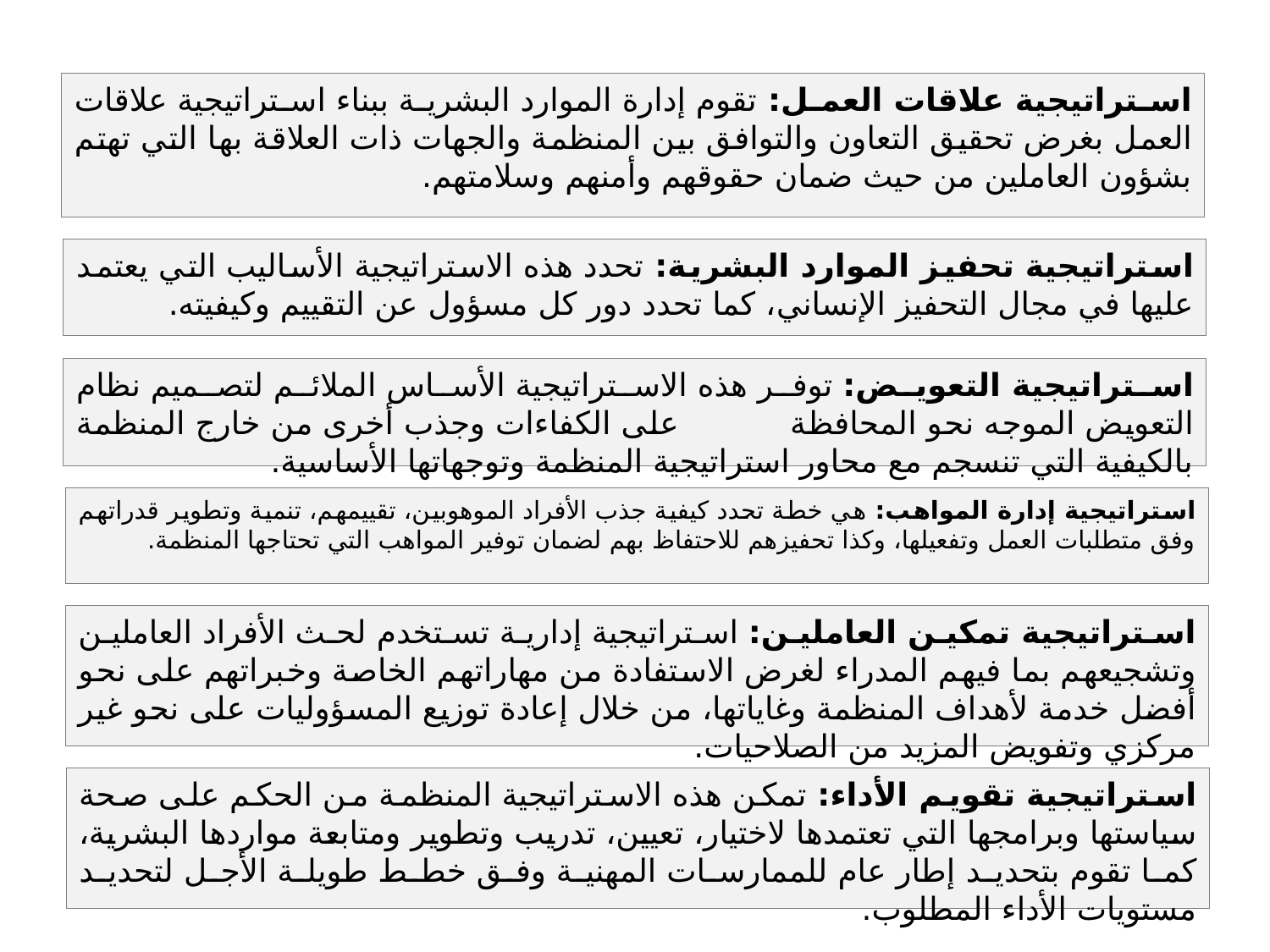

استراتيجية علاقات العمل: تقوم إدارة الموارد البشرية ببناء استراتيجية علاقات العمل بغرض تحقيق التعاون والتوافق بين المنظمة والجهات ذات العلاقة بها التي تهتم بشؤون العاملين من حيث ضمان حقوقهم وأمنهم وسلامتهم.

استراتيجية تحفيز الموارد البشرية: تحدد هذه الاستراتيجية الأساليب التي يعتمد عليها في مجال التحفيز الإنساني، كما تحدد دور كل مسؤول عن التقييم وكيفيته.
استراتيجية التعويض: توفر هذه الاستراتيجية الأساس الملائم لتصميم نظام التعويض الموجه نحو المحافظة           على الكفاءات وجذب أخرى من خارج المنظمة بالكيفية التي تنسجم مع محاور استراتيجية المنظمة وتوجهاتها الأساسية.
استراتيجية إدارة المواهب: هي خطة تحدد كيفية جذب الأفراد الموهوبين، تقييمهم، تنمية وتطوير قدراتهم وفق متطلبات العمل وتفعيلها، وكذا تحفيزهم للاحتفاظ بهم لضمان توفير المواهب التي تحتاجها المنظمة.
استراتيجية تمكين العاملين: استراتيجية إدارية تستخدم لحث الأفراد العاملين وتشجيعهم بما فيهم المدراء لغرض الاستفادة من مهاراتهم الخاصة وخبراتهم على نحو أفضل خدمة لأهداف المنظمة وغاياتها، من خلال إعادة توزيع المسؤوليات على نحو غير مركزي وتفويض المزيد من الصلاحيات.
استراتيجية تقويم الأداء: تمكن هذه الاستراتيجية المنظمة من الحكم على صحة سياستها وبرامجها التي تعتمدها لاختيار، تعيين، تدريب وتطوير ومتابعة مواردها البشرية، كما تقوم بتحديد إطار عام للممارسات المهنية وفق خطط طويلة الأجل لتحديد مستويات الأداء المطلوب.